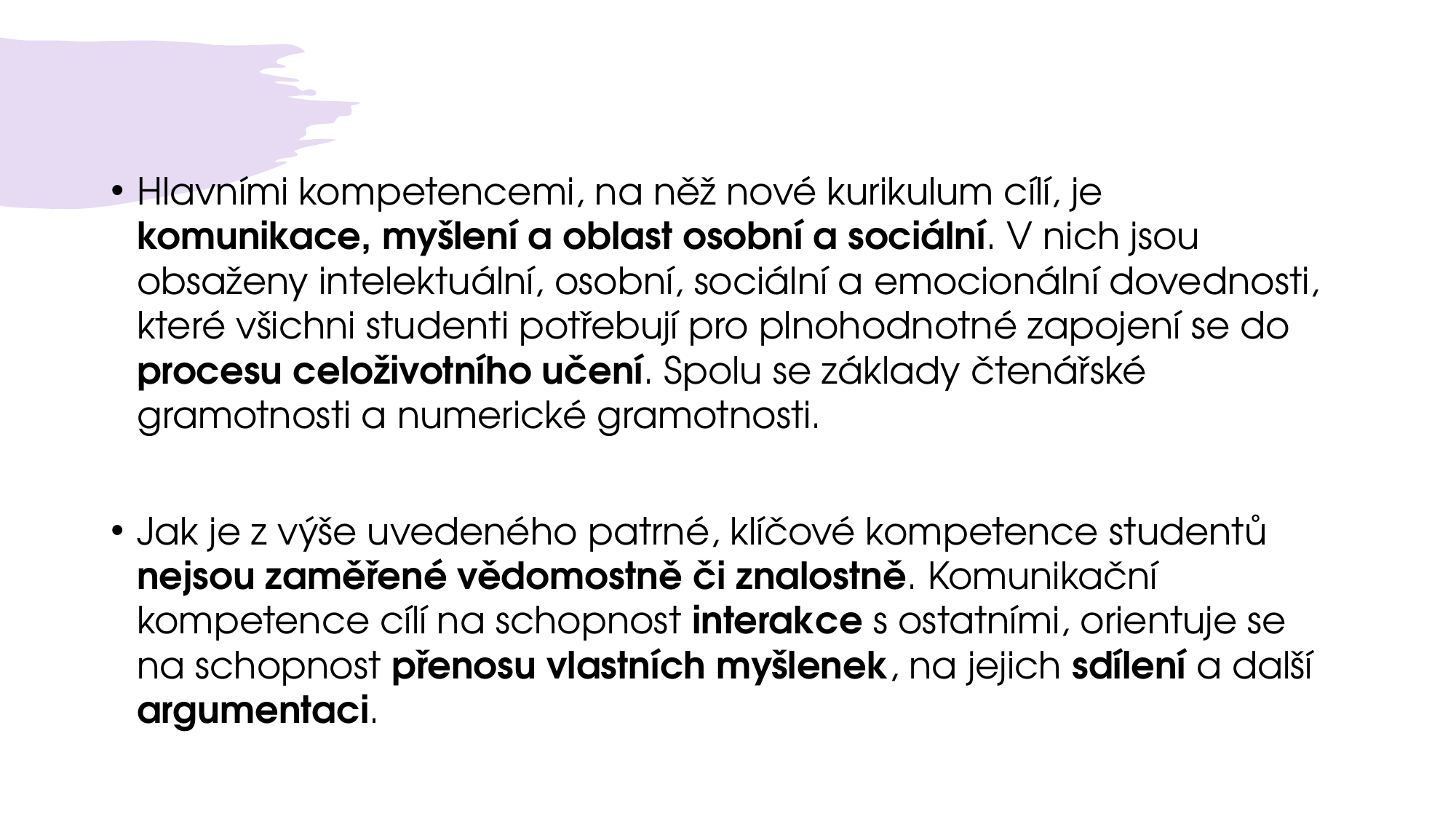

Hlavními kompetencemi, na něž nové kurikulum cílí, je komunikace, myšlení a oblast osobní a sociální. V nich jsou obsaženy intelektuální, osobní, sociální a emocionální dovednosti, které všichni studenti potřebují pro plnohodnotné zapojení se do procesu celoživotního učení. Spolu se základy čtenářské gramotnosti a numerické gramotnosti.

Jak je z výše uvedeného patrné, klíčové kompetence studentů nejsou zaměřené vědomostně či znalostně. Komunikační kompetence cílí na schopnost interakce s ostatními, orientuje se na schopnost přenosu vlastních myšlenek, na jejich sdílení a další argumentaci.